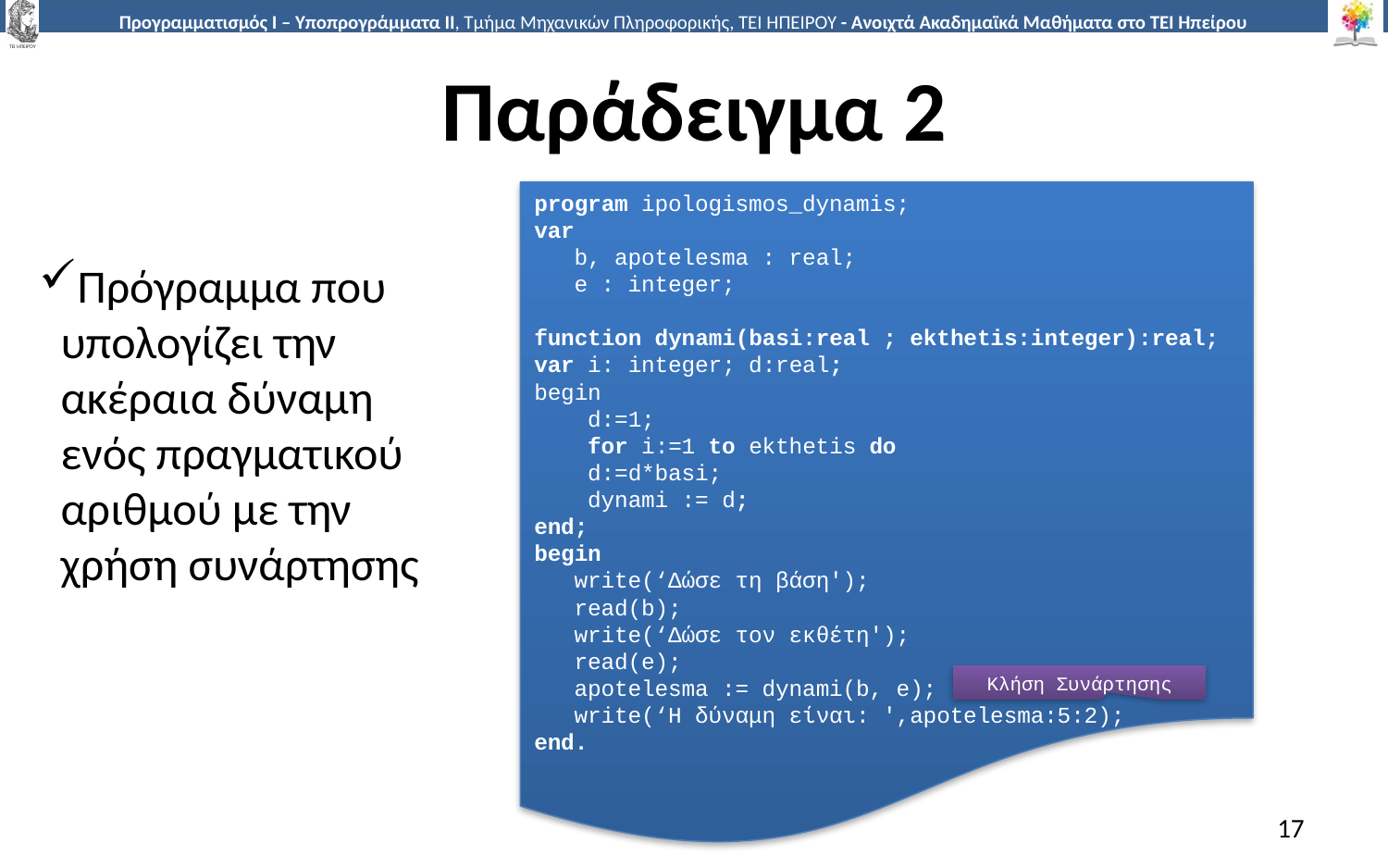

# Παράδειγμα 2
program ipologismos_dynamis;
var
   b, apotelesma : real;
   e : integer;

function dynami(basi:real ; ekthetis:integer):real;
var i: integer; d:real;
begin
    d:=1;
    for i:=1 to ekthetis do
    d:=d*basi;
    dynami := d;
end;
begin
   write(‘Δώσε τη βάση');
   read(b);
   write(‘Δώσε τον εκθέτη');
   read(e);
   apotelesma := dynami(b, e);
   write(‘Η δύναμη είναι: ',apotelesma:5:2);
end.

Πρόγραμμα που υπολογίζει την ακέραια δύναμη ενός πραγματικού αριθμού με την χρήση συνάρτησης
Κλήση Συνάρτησης
17